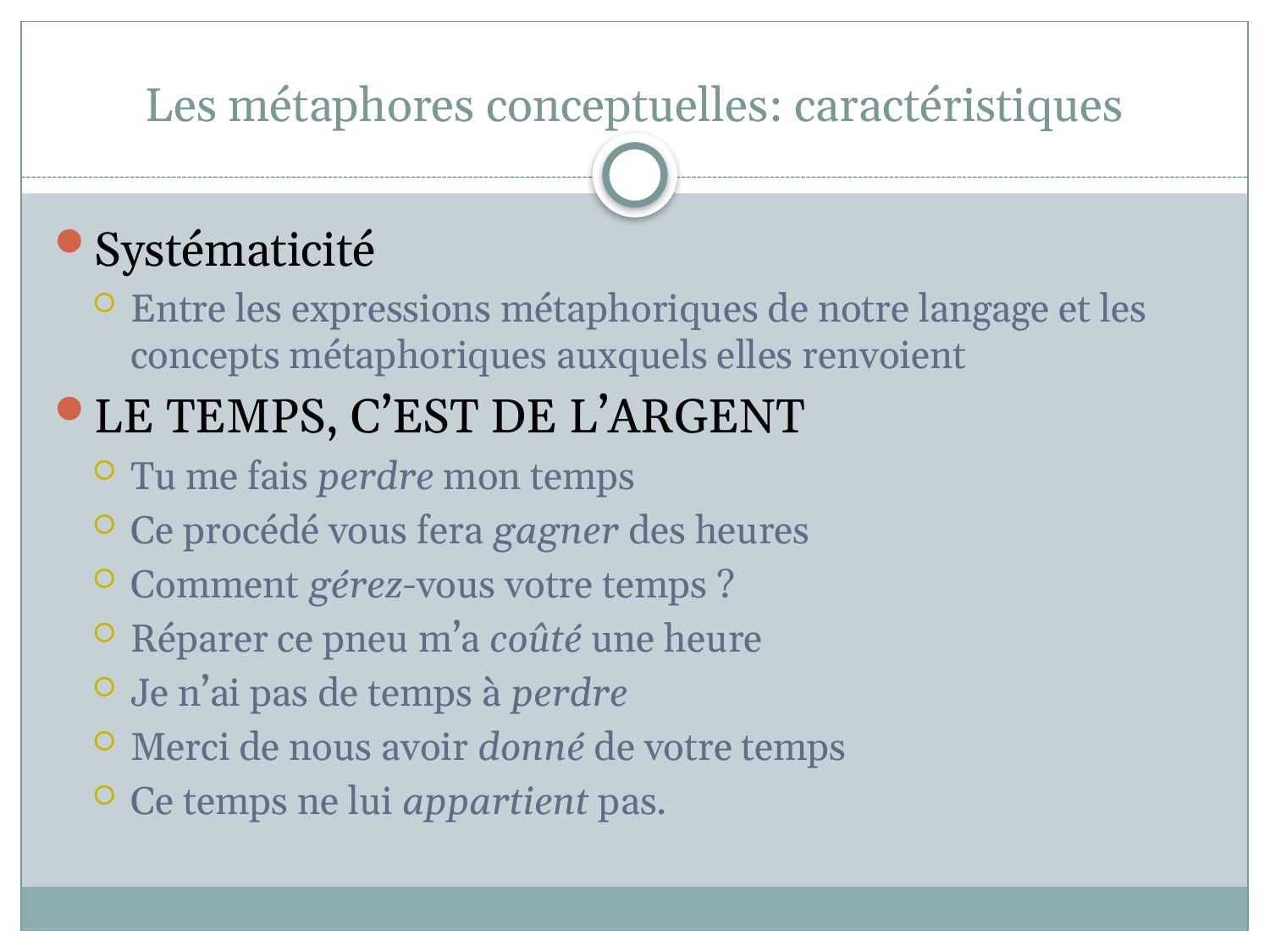

# Les métaphores conceptuelles: caractéristiques
Systématicité
Entre les expressions métaphoriques de notre langage et les concepts métaphoriques auxquels elles renvoient
LE TEMPS, C’EST DE L’ARGENT
Tu me fais perdre mon temps
Ce procédé vous fera gagner des heures
Comment gérez-vous votre temps ?
Réparer ce pneu m’a coûté une heure
Je n’ai pas de temps à perdre
Merci de nous avoir donné de votre temps
Ce temps ne lui appartient pas.